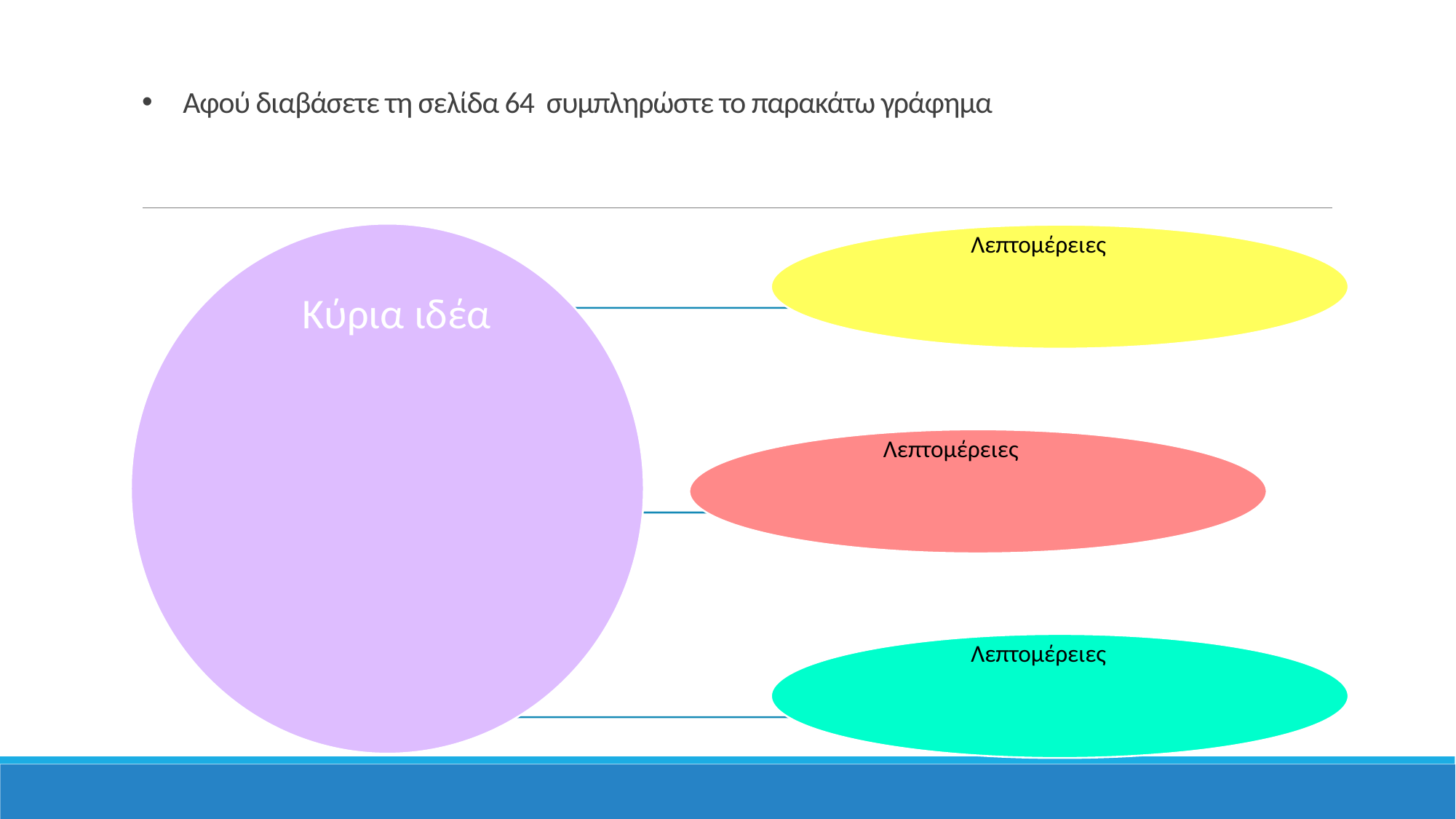

# Αφού διαβάσετε τη σελίδα 64  συμπληρώστε το παρακάτω γράφημα
Κύρια ιδέα
Λεπτομέρειες
Λεπτομέρειες
Λεπτομέρειες